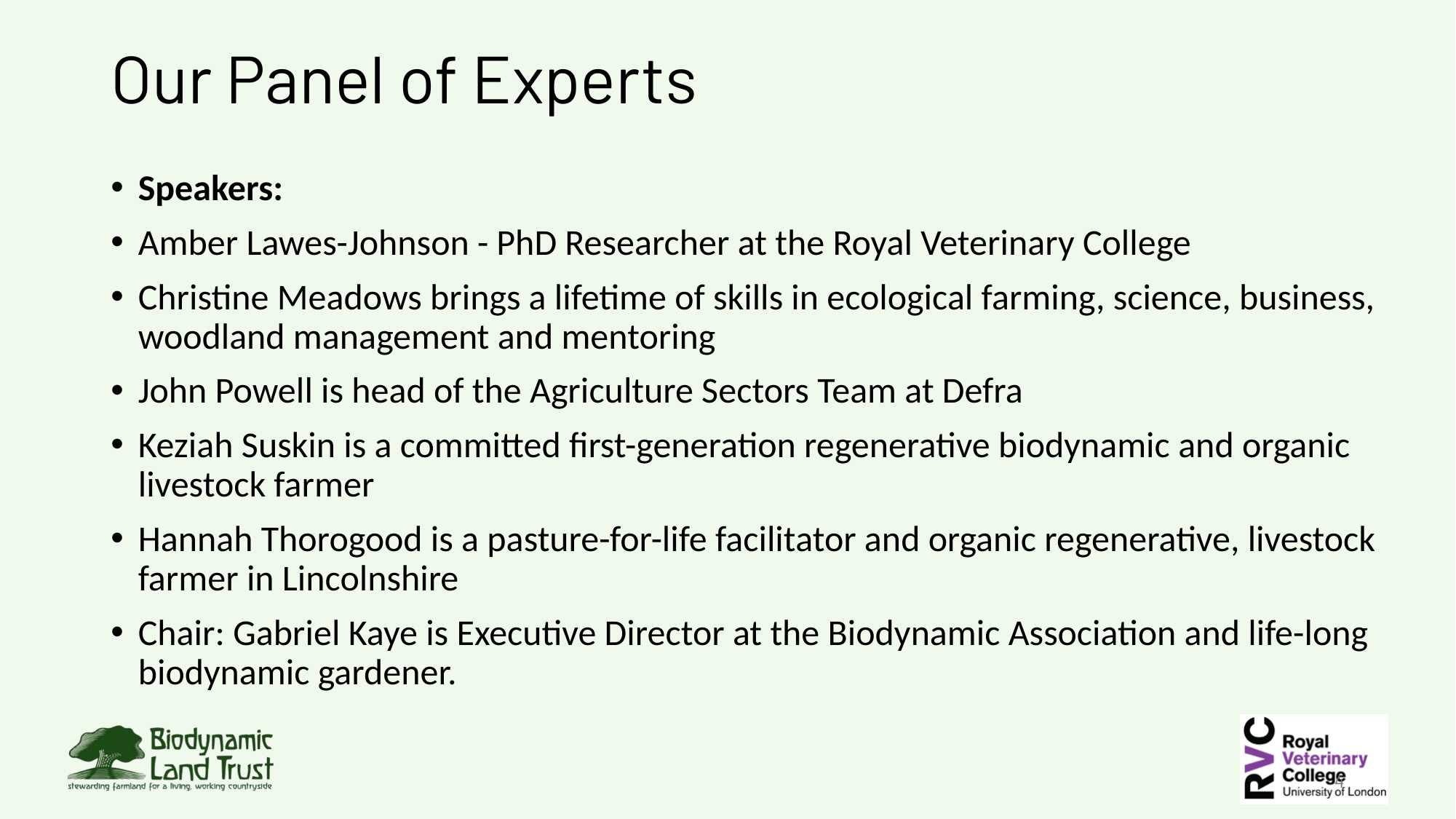

# Our Panel of Experts
Speakers:
Amber Lawes-Johnson - PhD Researcher at the Royal Veterinary College
Christine Meadows brings a lifetime of skills in ecological farming, science, business, woodland management and mentoring
John Powell is head of the Agriculture Sectors Team at Defra
Keziah Suskin is a committed first-generation regenerative biodynamic and organic livestock farmer
Hannah Thorogood is a pasture-for-life facilitator and organic regenerative, livestock farmer in Lincolnshire
Chair: Gabriel Kaye is Executive Director at the Biodynamic Association and life-long biodynamic gardener.

4